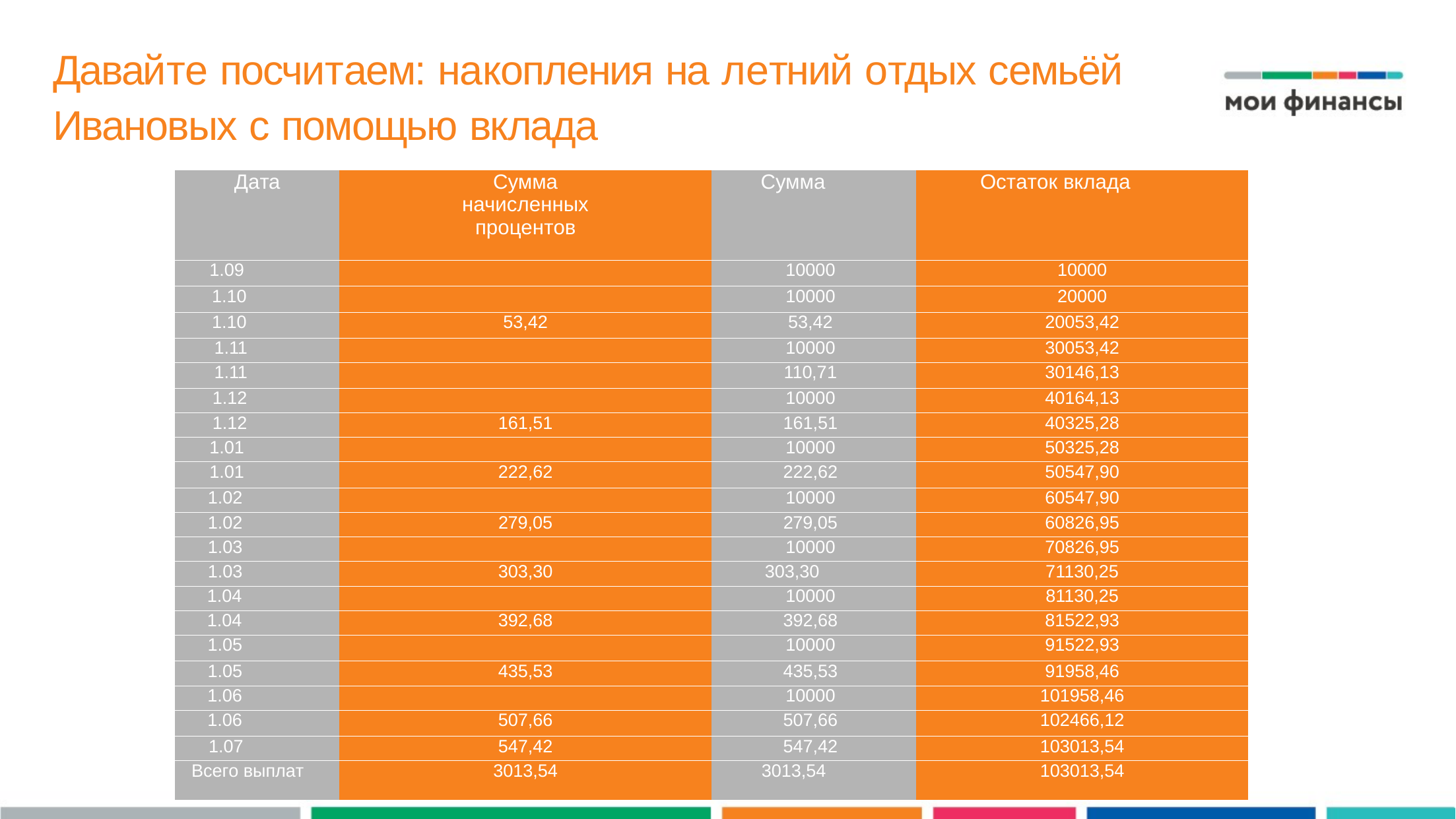

Давайте посчитаем: накопления на летний отдых семьёй Ивановых с помощью вклада
| Дата | Сумма начисленных процентов | Сумма | Остаток вклада |
| --- | --- | --- | --- |
| 1.09 |  | 10000 | 10000 |
| 1.10 |  | 10000 | 20000 |
| 1.10 | 53,42 | 53,42 | 20053,42 |
| 1.11 |  | 10000 | 30053,42 |
| 1.11 |  | 110,71 | 30146,13 |
| 1.12 |  | 10000 | 40164,13 |
| 1.12 | 161,51 | 161,51 | 40325,28 |
| 1.01 |  | 10000 | 50325,28 |
| 1.01 | 222,62 | 222,62 | 50547,90 |
| 1.02 |  | 10000 | 60547,90 |
| 1.02 | 279,05 | 279,05 | 60826,95 |
| 1.03 |  | 10000 | 70826,95 |
| 1.03 | 303,30 | 303,30 | 71130,25 |
| 1.04 |  | 10000 | 81130,25 |
| 1.04 | 392,68 | 392,68 | 81522,93 |
| 1.05 |  | 10000 | 91522,93 |
| 1.05 | 435,53 | 435,53 | 91958,46 |
| 1.06 |  | 10000 | 101958,46 |
| 1.06 | 507,66 | 507,66 | 102466,12 |
| 1.07 | 547,42 | 547,42 | 103013,54 |
| Всего выплат | 3013,54 | 3013,54 | 103013,54 |